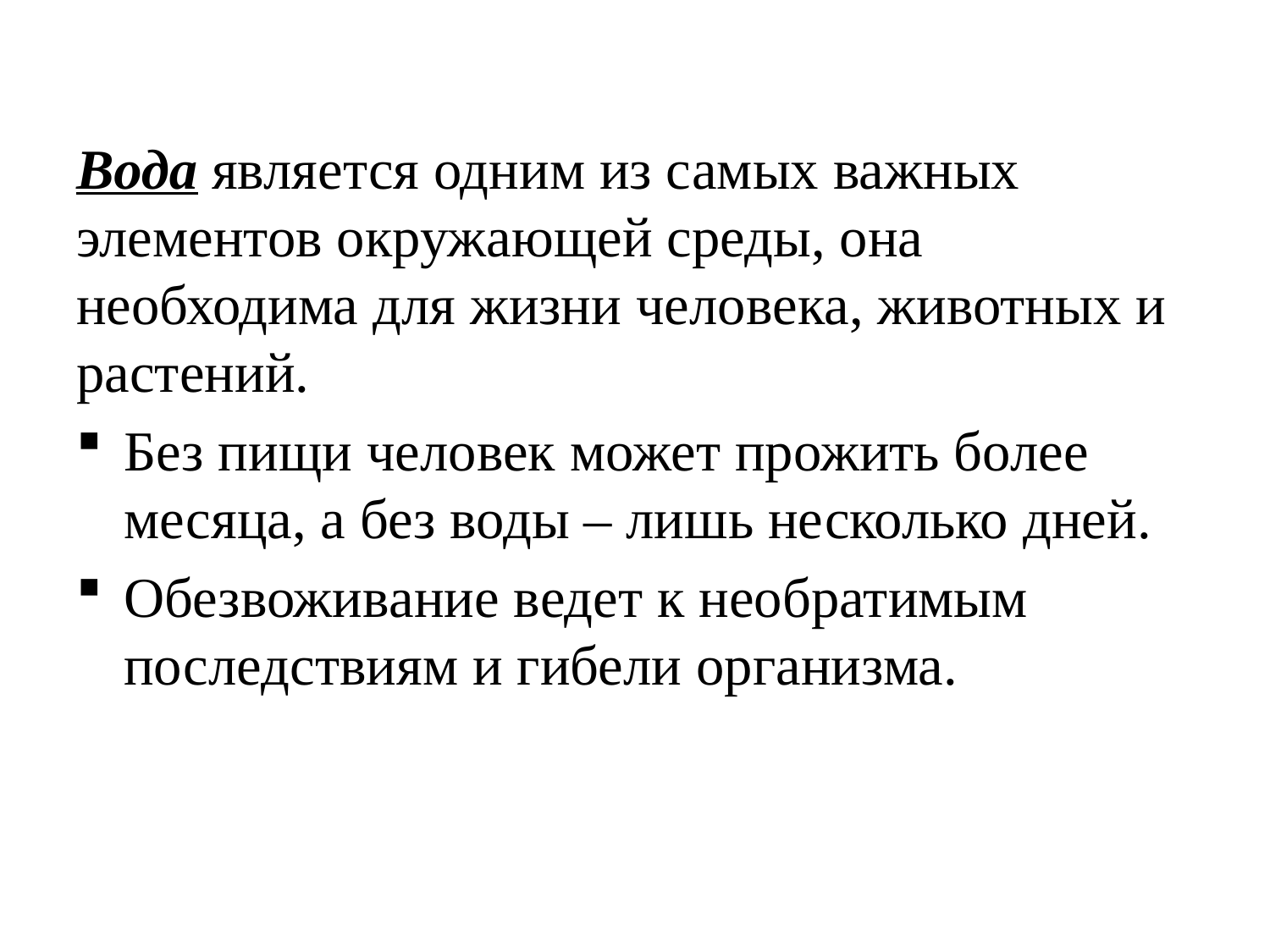

Вода является одним из самых важных элементов окружающей среды, она необходима для жизни человека, животных и растений.
Без пищи человек может прожить более месяца, а без воды – лишь несколько дней.
Обезвоживание ведет к необратимым последствиям и гибели организма.